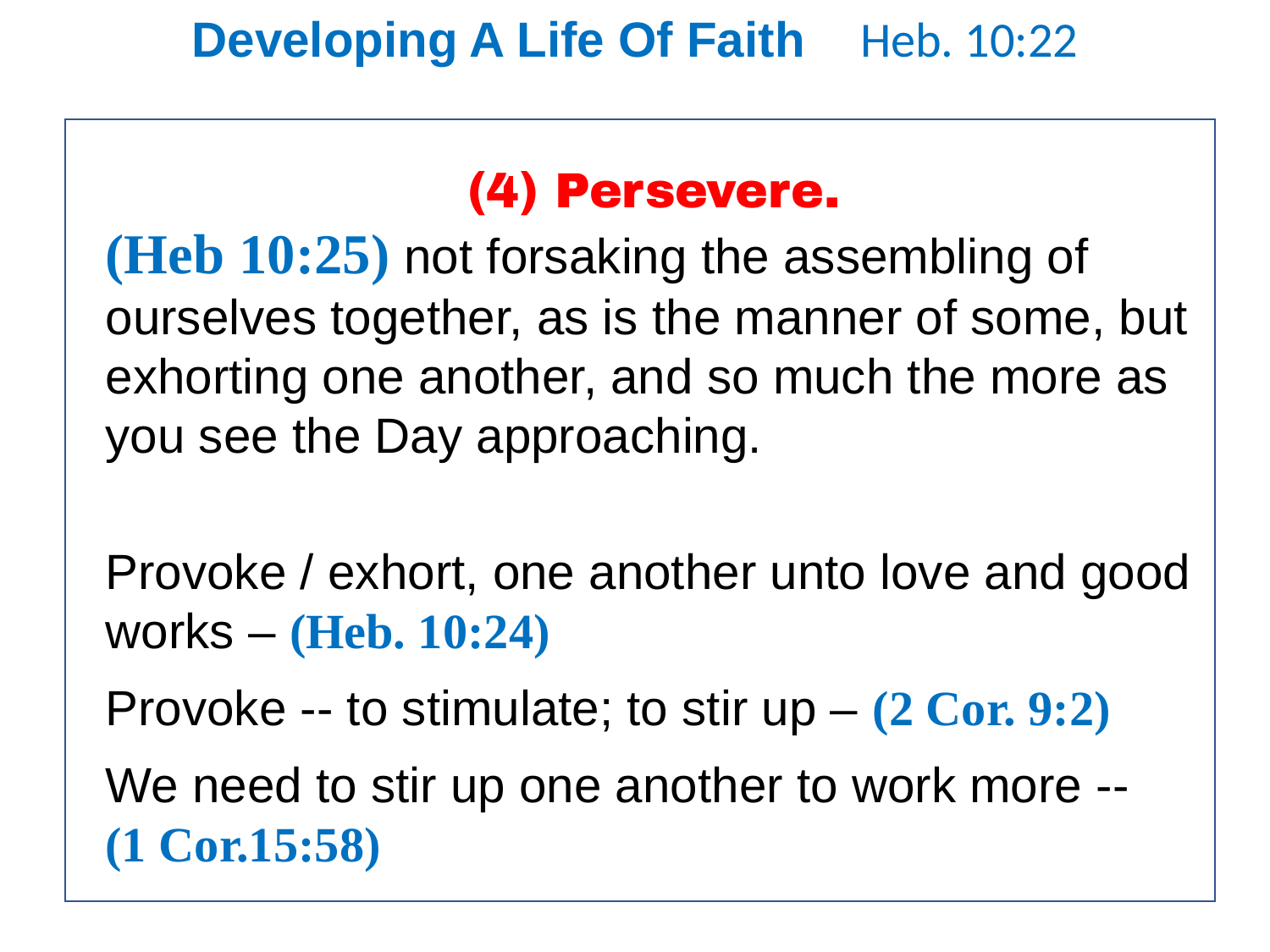

Developing A Life Of Faith    Heb. 10:22

(4) Persevere.
(Heb 10:25) not forsaking the assembling of ourselves together, as is the manner of some, but exhorting one another, and so much the more as you see the Day approaching.

Provoke / exhort, one another unto love and good works – (Heb. 10:24)
Provoke -- to stimulate; to stir up – (2 Cor. 9:2)
We need to stir up one another to work more --    (1 Cor.15:58)